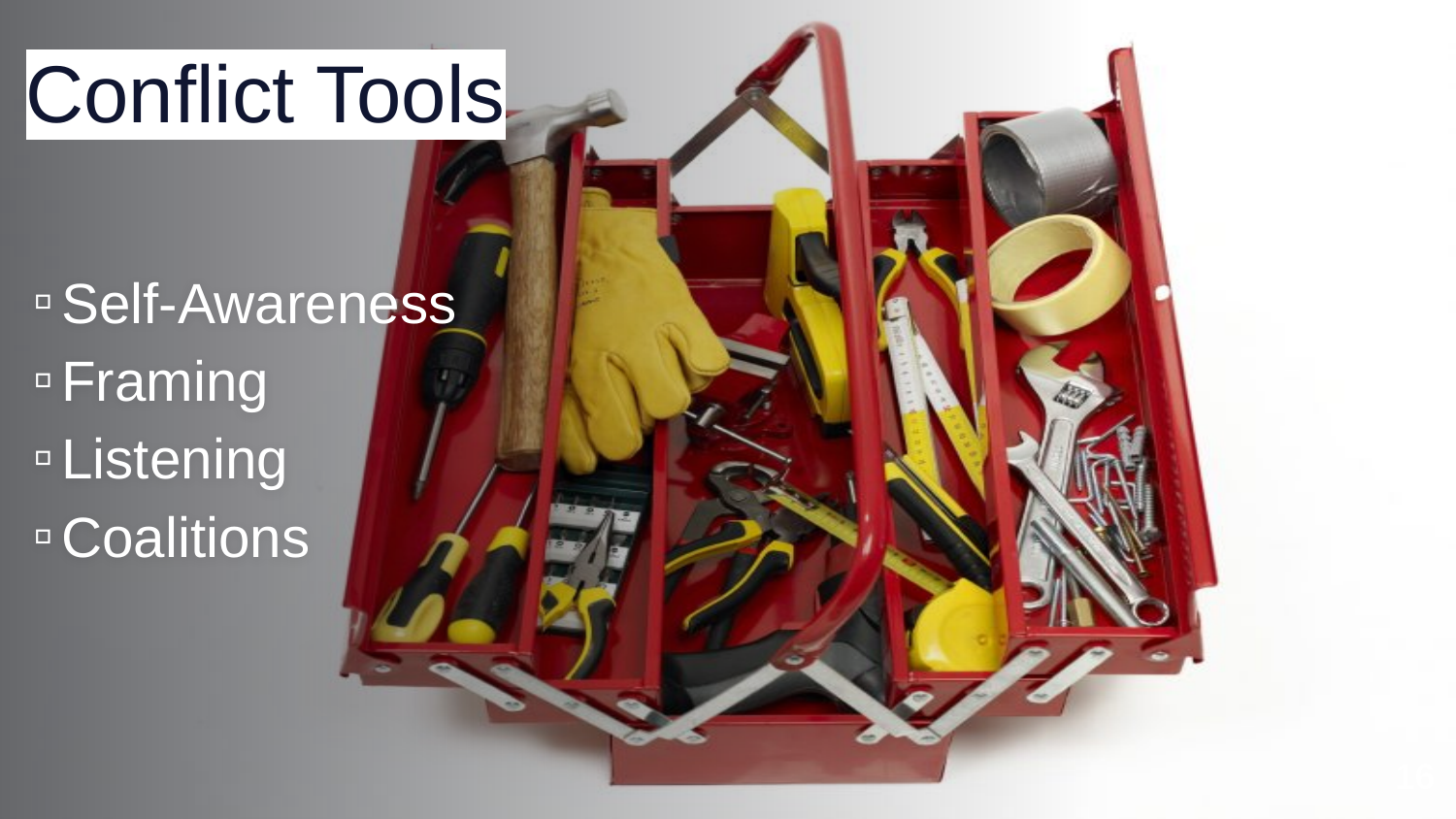

Conflict Tools

Self-Awareness
Framing
Listening
Coalitions
16